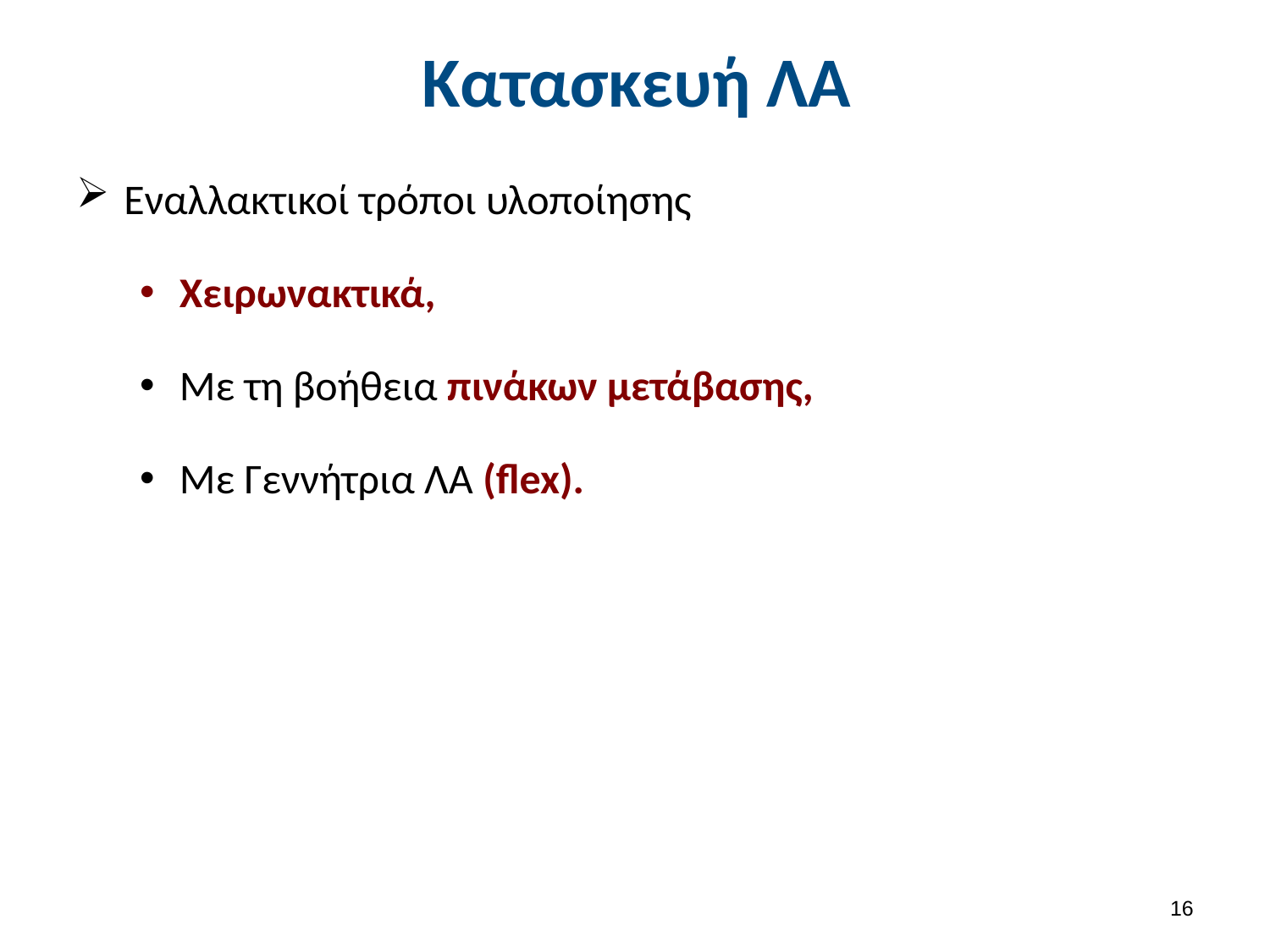

# Κατασκευή ΛΑ
Εναλλακτικοί τρόποι υλοποίησης
Χειρωνακτικά,
Με τη βοήθεια πινάκων μετάβασης,
Με Γεννήτρια ΛΑ (flex).

16